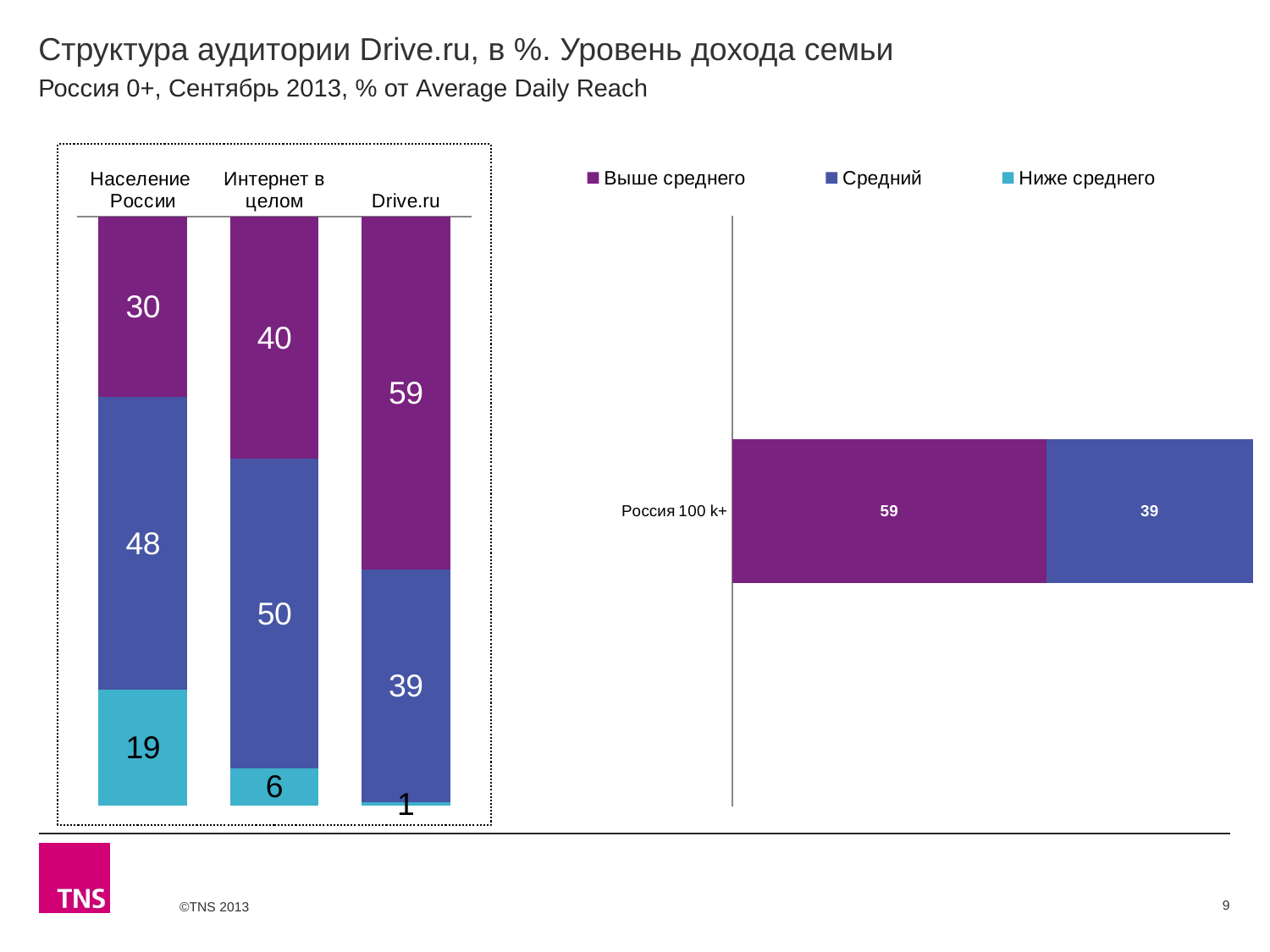

# Структура аудитории Drive.ru, в %. Уровень дохода семьи
Россия 0+, Сентябрь 2013, % от Average Daily Reach

### Chart

| Category | Выше среднего | Средний | Ниже среднего |
|---|---|---|---|
| Население  России | 29.6 | 48.1 | 19.0 |
| Интернет в целом | 39.5 | 50.4 | 6.1 |
| Drive.ru | 58.8 | 38.800000000000004 | 0.5 |

### Chart

| Category | Выше среднего | Средний | Ниже среднего |
|---|---|---|---|
| Россия 100 k+ | 58.9 | 38.9 | None |
9